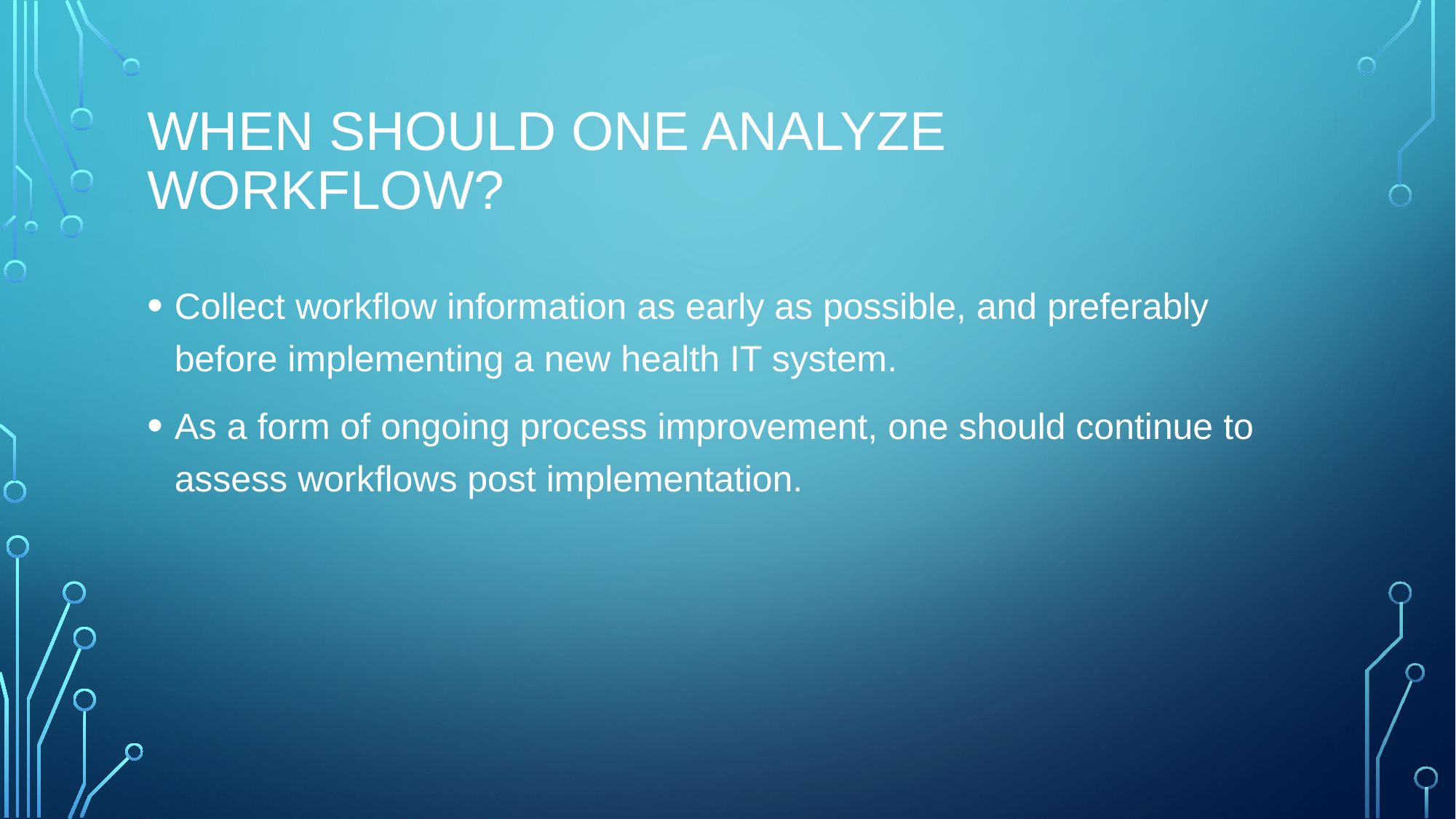

# When Should one analyze workflow?
Collect workflow information as early as possible, and preferably before implementing a new health IT system.
As a form of ongoing process improvement, one should continue to assess workflows post implementation.